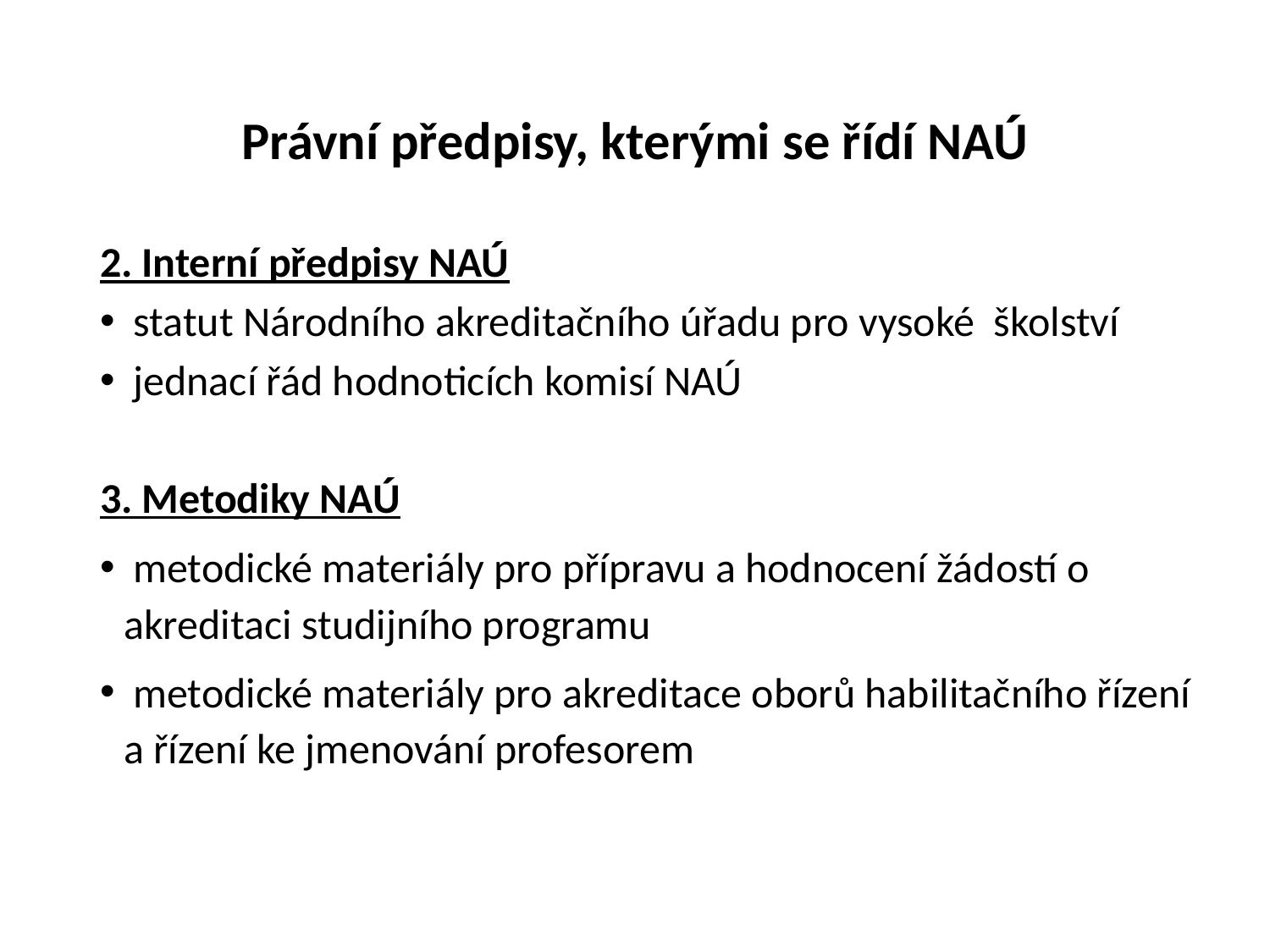

# Právní předpisy, kterými se řídí NAÚ
2. Interní předpisy NAÚ
 statut Národního akreditačního úřadu pro vysoké  školství
 jednací řád hodnoticích komisí NAÚ

3. Metodiky NAÚ
 metodické materiály pro přípravu a hodnocení žádostí o akreditaci studijního programu
 metodické materiály pro akreditace oborů habilitačního řízení a řízení ke jmenování profesorem